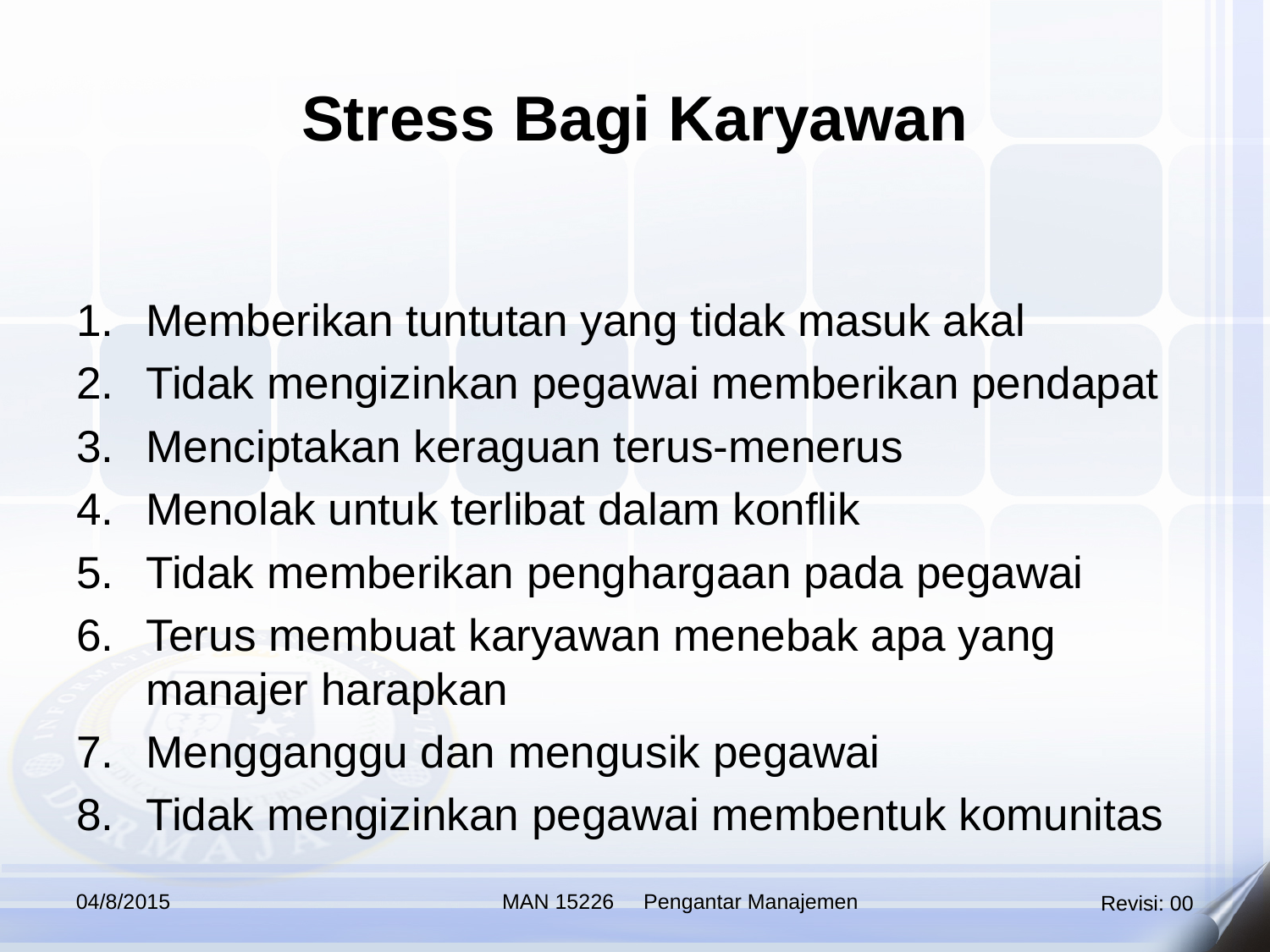

Stress Bagi Karyawan

Memberikan tuntutan yang tidak masuk akal
Tidak mengizinkan pegawai memberikan pendapat
Menciptakan keraguan terus-menerus
Menolak untuk terlibat dalam konflik
Tidak memberikan penghargaan pada pegawai
Terus membuat karyawan menebak apa yang manajer harapkan
Mengganggu dan mengusik pegawai
Tidak mengizinkan pegawai membentuk komunitas
04/8/2015
MAN 15226     Pengantar Manajemen